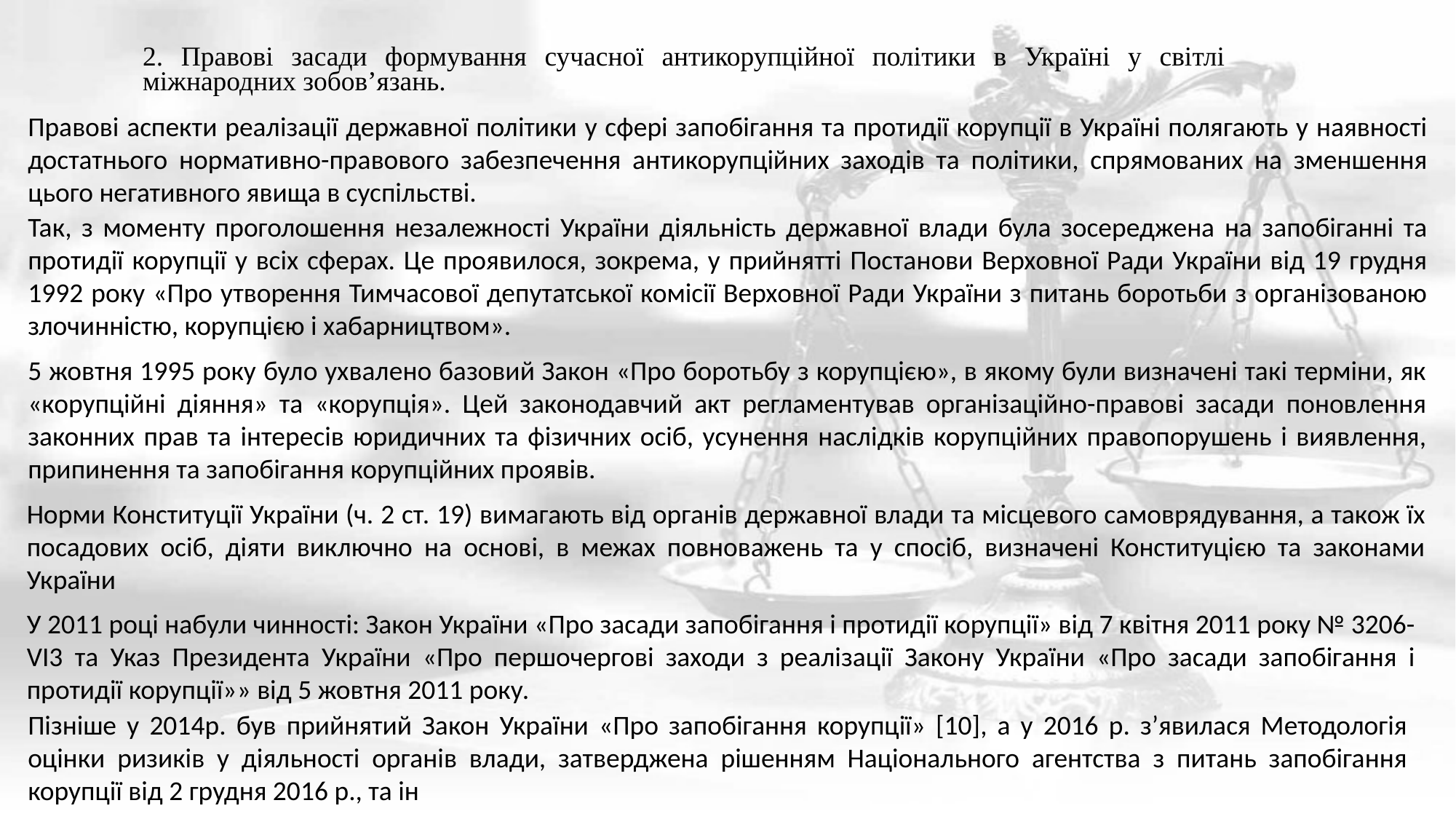

2. Правові засади формування сучасної антикорупційної політики в Україні у світлі міжнародних зобов’язань.
Правові аспекти реалізації державної політики у сфері запобігання та протидії корупції в Україні полягають у наявності достатнього нормативно-правового забезпечення антикорупційних заходів та політики, спрямованих на зменшення цього негативного явища в суспільстві.
Так, з моменту проголошення незалежності України діяльність державної влади була зосереджена на запобіганні та протидії корупції у всіх сферах. Це проявилося, зокрема, у прийнятті Постанови Верховної Ради України від 19 грудня 1992 року «Про утворення Тимчасової депутатської комісії Верховної Ради України з питань боротьби з організованою злочинністю, корупцією і хабарництвом».
5 жовтня 1995 року було ухвалено базовий Закон «Про боротьбу з корупцією», в якому були визначені такі терміни, як «корупційні діяння» та «корупція». Цей законодавчий акт регламентував організаційно-правові засади поновлення законних прав та інтересів юридичних та фізичних осіб, усунення наслідків корупційних правопорушень і виявлення, припинення та запобігання корупційних проявів.
Норми Конституції України (ч. 2 ст. 19) вимагають від органів державної влади та місцевого самоврядування, а також їх посадових осіб, діяти виключно на основі, в межах повноважень та у спосіб, визначені Конституцією та законами України
У 2011 році набули чинності: Закон України «Про засади запобігання і протидії корупції» від 7 квітня 2011 року № 3206-VI3 та Указ Президента України «Про першочергові заходи з реалізації Закону України «Про засади запобігання і протидії корупції»» від 5 жовтня 2011 року.
Пізніше у 2014р. був прийнятий Закон України «Про запобігання корупції» [10], а у 2016 р. з’явилася Методологія оцінки ризиків у діяльності органів влади, затверджена рішенням Національного агентства з питань запобігання корупції від 2 грудня 2016 р., та ін